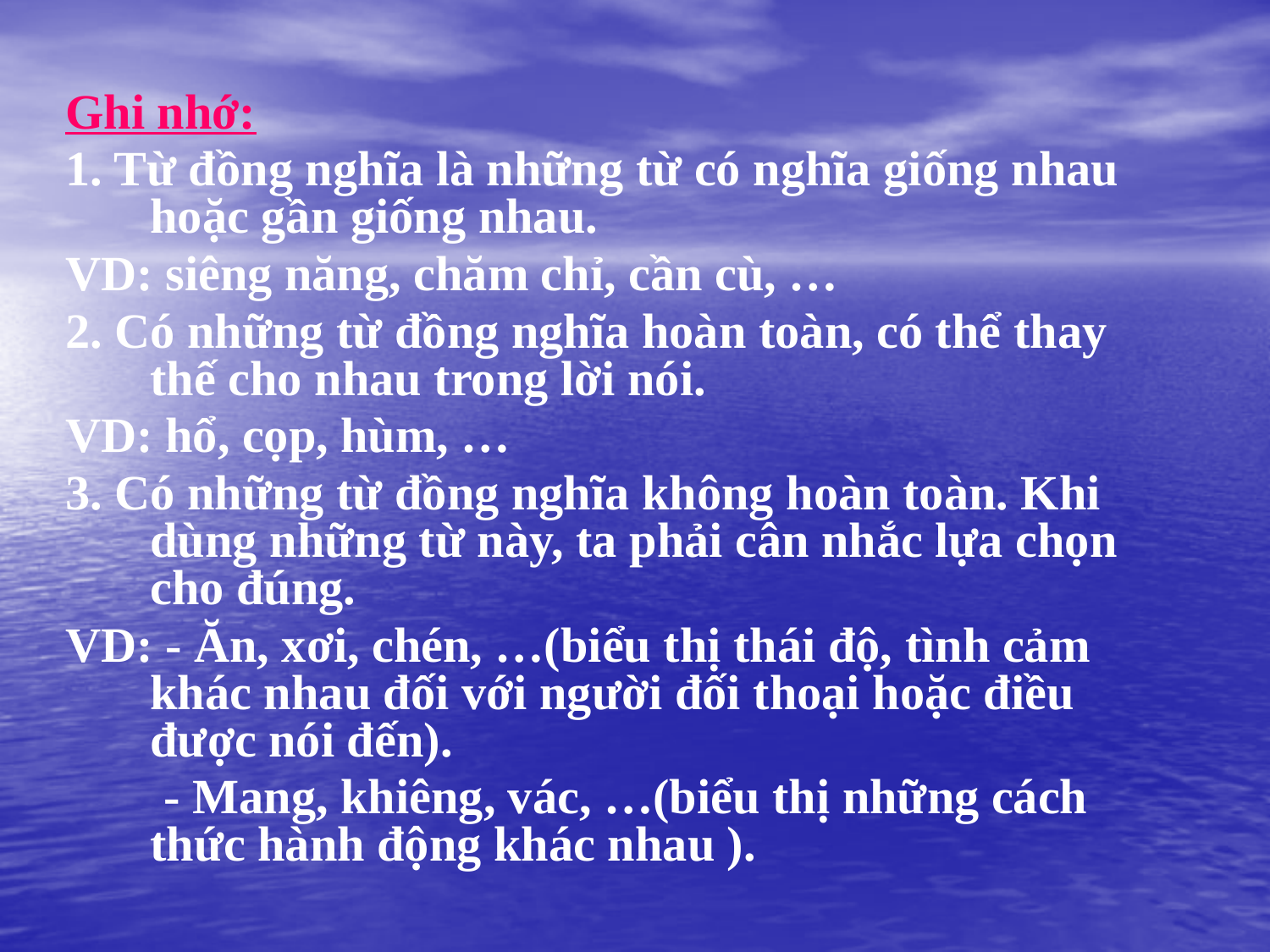

Ghi nhớ:
1. Từ đồng nghĩa là những từ có nghĩa giống nhau hoặc gần giống nhau.
VD: siêng năng, chăm chỉ, cần cù, …
2. Có những từ đồng nghĩa hoàn toàn, có thể thay thế cho nhau trong lời nói.
VD: hổ, cọp, hùm, …
3. Có những từ đồng nghĩa không hoàn toàn. Khi dùng những từ này, ta phải cân nhắc lựa chọn cho đúng.
VD: - Ăn, xơi, chén, …(biểu thị thái độ, tình cảm khác nhau đối với người đối thoại hoặc điều được nói đến).
        - Mang, khiêng, vác, …(biểu thị những cách thức hành động khác nhau ).